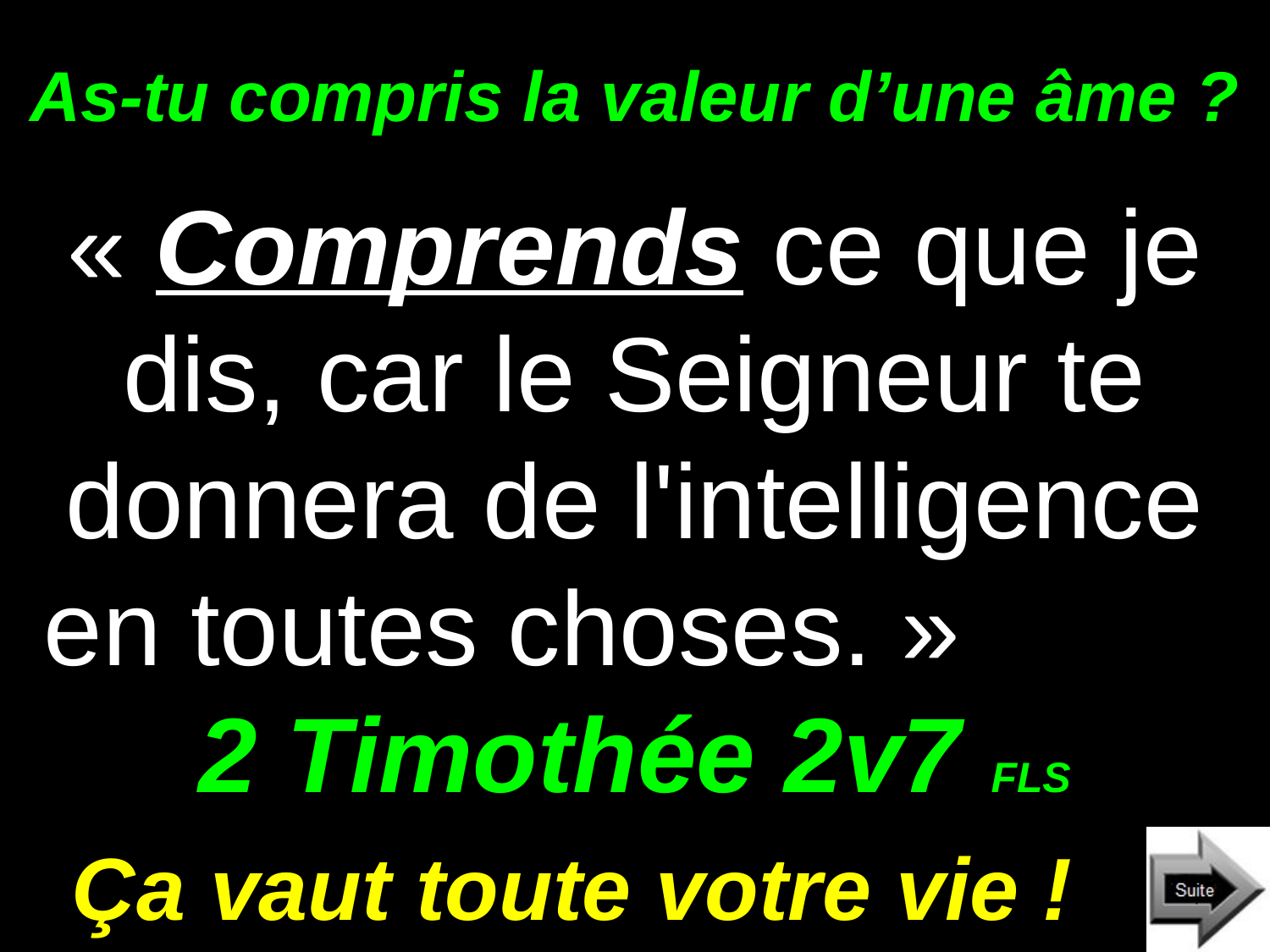

# As-tu compris la valeur d’une âme ?
« Comprends ce que je dis, car le Seigneur te donnera de l'intelligence en toutes choses. »          2 Timothée 2v7 FLS
Ça vaut toute votre vie !